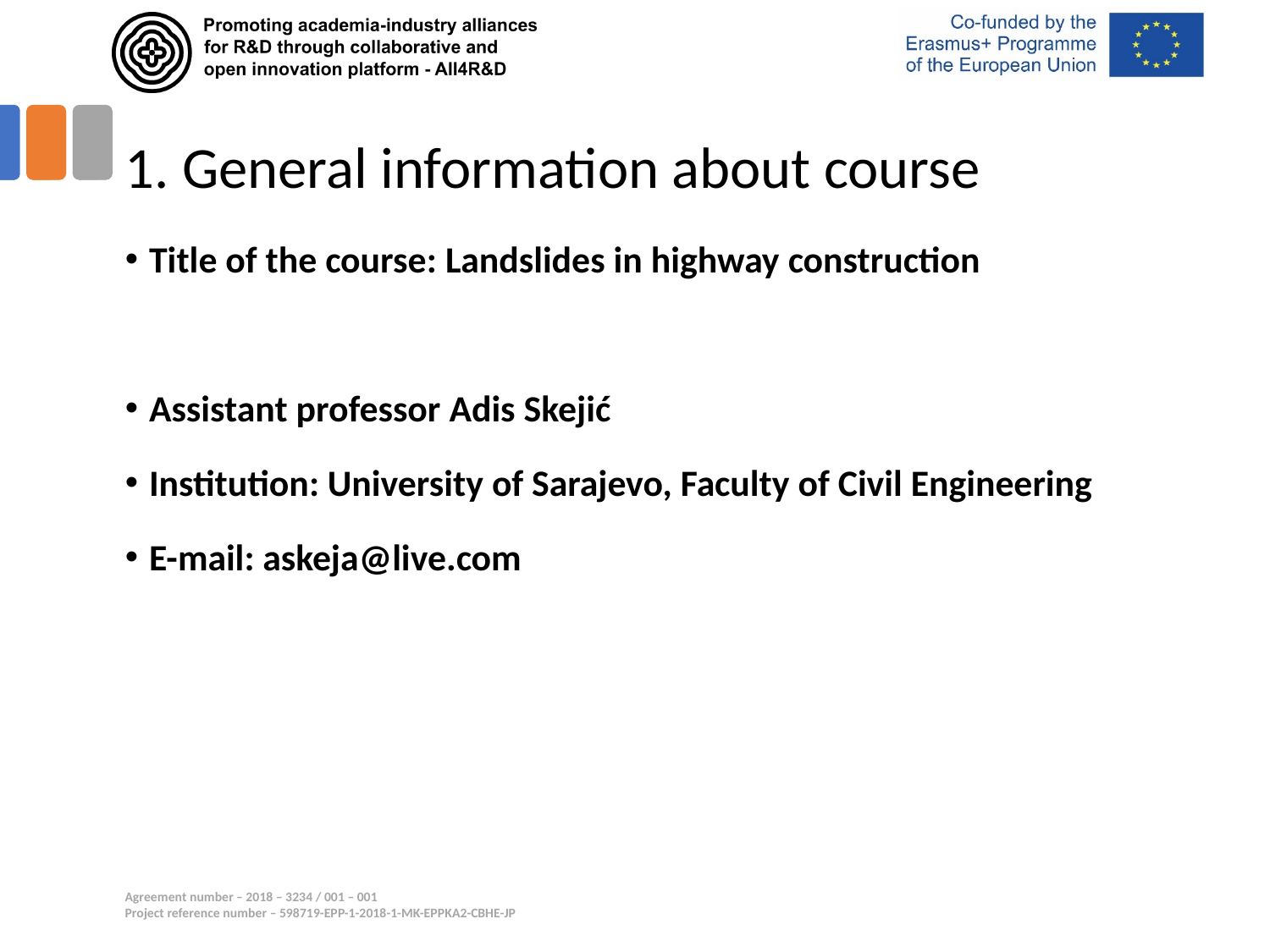

# 1. General information about course
Title of the course: Landslides in highway construction

Assistant professor Adis Skejić
Institution: University of Sarajevo, Faculty of Civil Engineering
E-mail: askeja@live.com